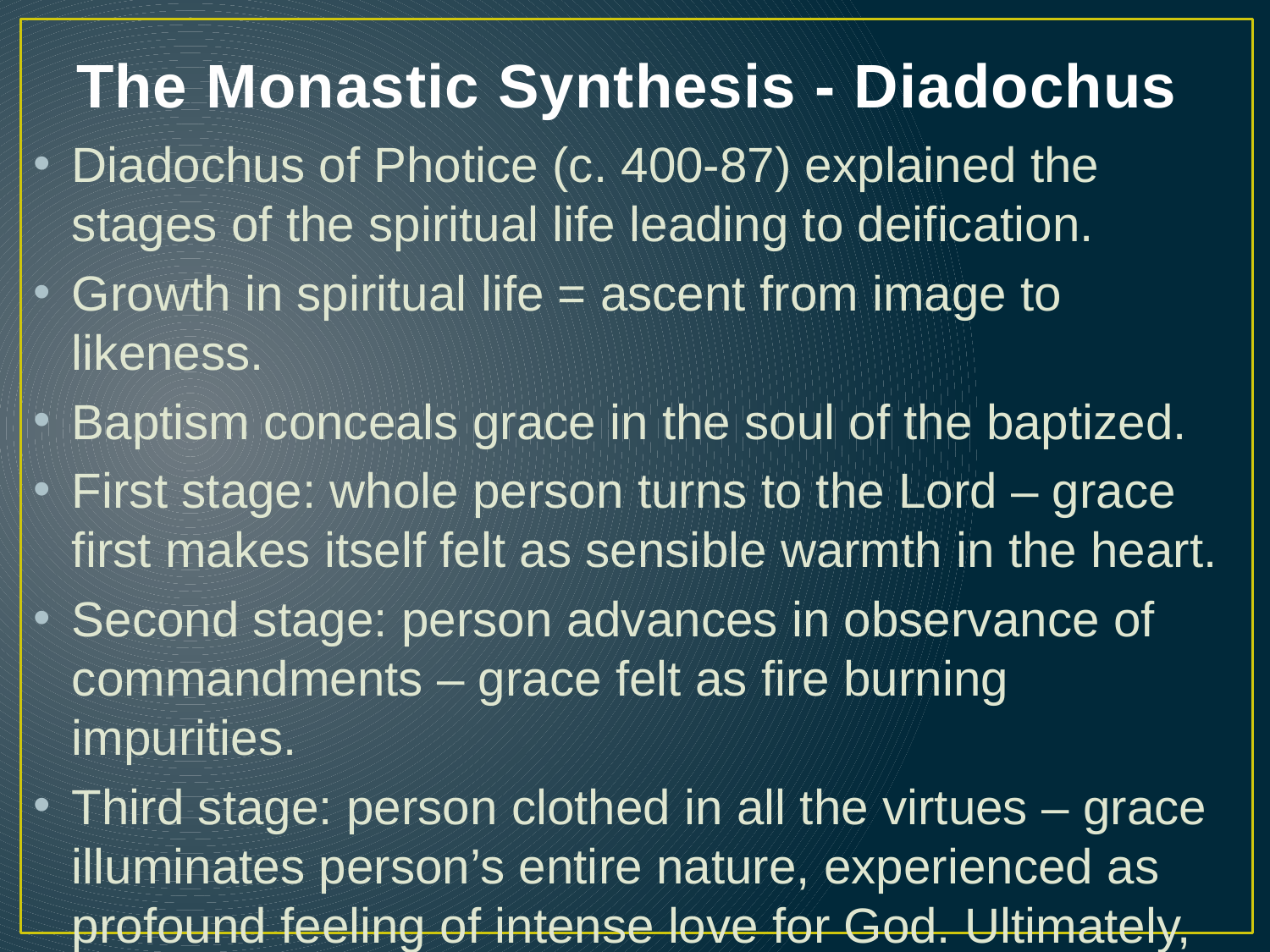

# The Monastic Synthesis - Diadochus
Diadochus of Photice (c. 400-87) explained the stages of the spiritual life leading to deification.
Growth in spiritual life = ascent from image to likeness.
Baptism conceals grace in the soul of the baptized.
First stage: whole person turns to the Lord – grace first makes itself felt as sensible warmth in the heart.
Second stage: person advances in observance of commandments – grace felt as fire burning impurities.
Third stage: person clothed in all the virtues – grace illuminates person’s entire nature, experienced as profound feeling of intense love for God. Ultimately, the intellect becomes entirely transparent and sees its own light!